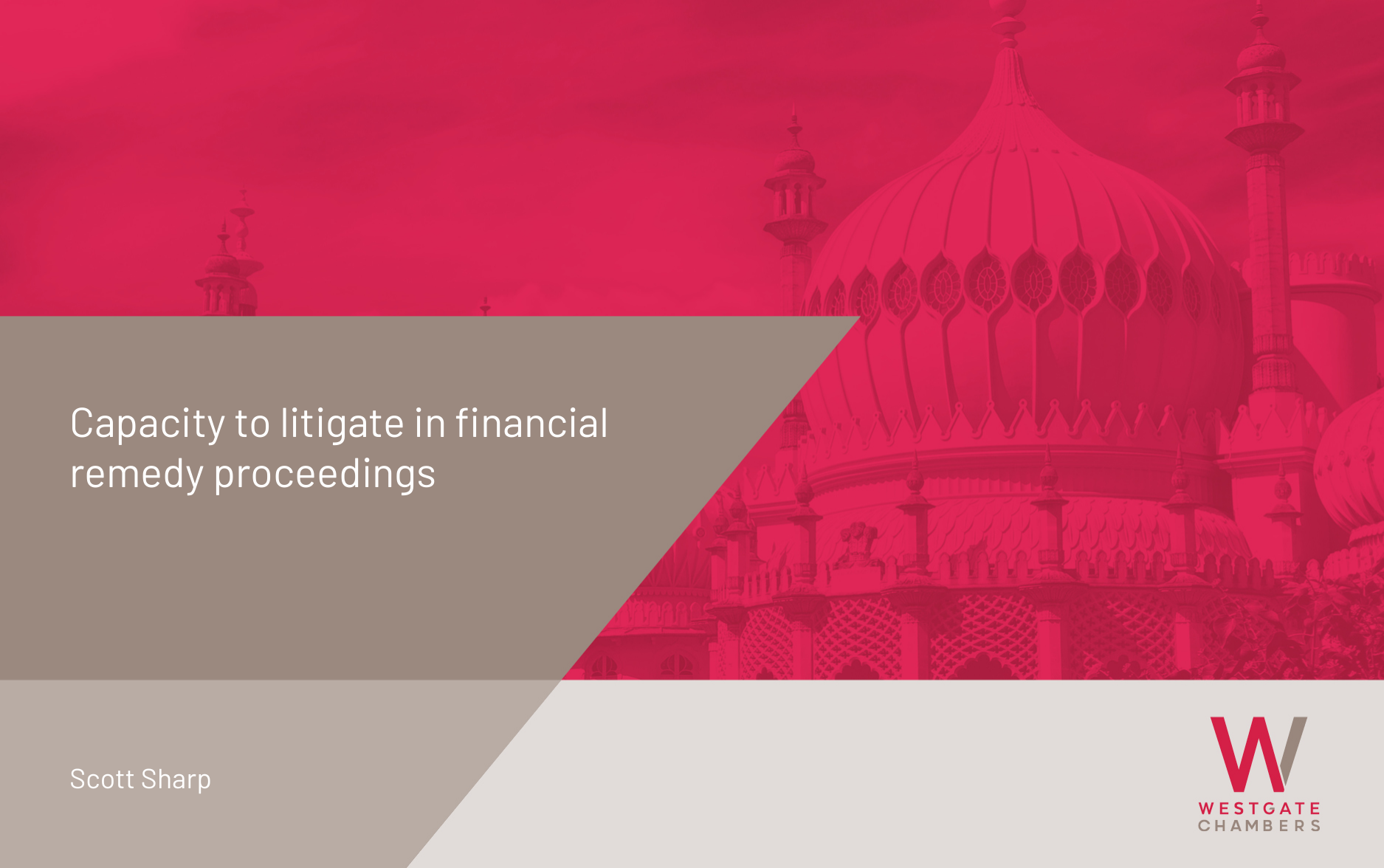

Capacity to litigate in financial remedy proceedings
Scott Sharp